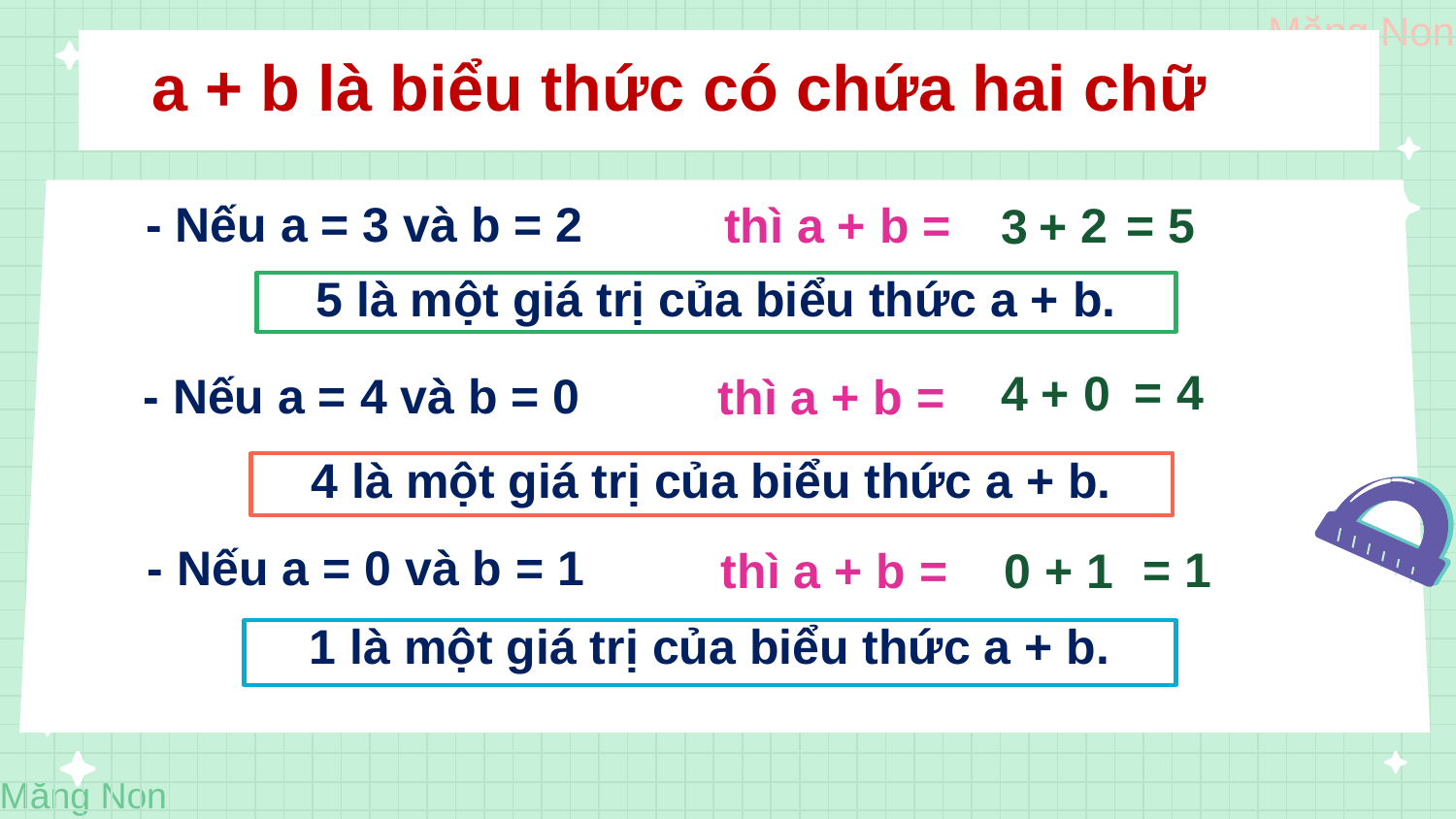

a + b là biểu thức có chứa hai chữ
- Nếu a = 3 và b = 2
2
= 5
thì a + b =
3
+
5 là một giá trị của biểu thức a + b.
= 4
4 + 0
- Nếu a = 4 và b = 0
thì a + b =

4 là một giá trị của biểu thức a + b.
- Nếu a = 0 và b = 1
= 1
0 + 1
thì a + b =
1 là một giá trị của biểu thức a + b.